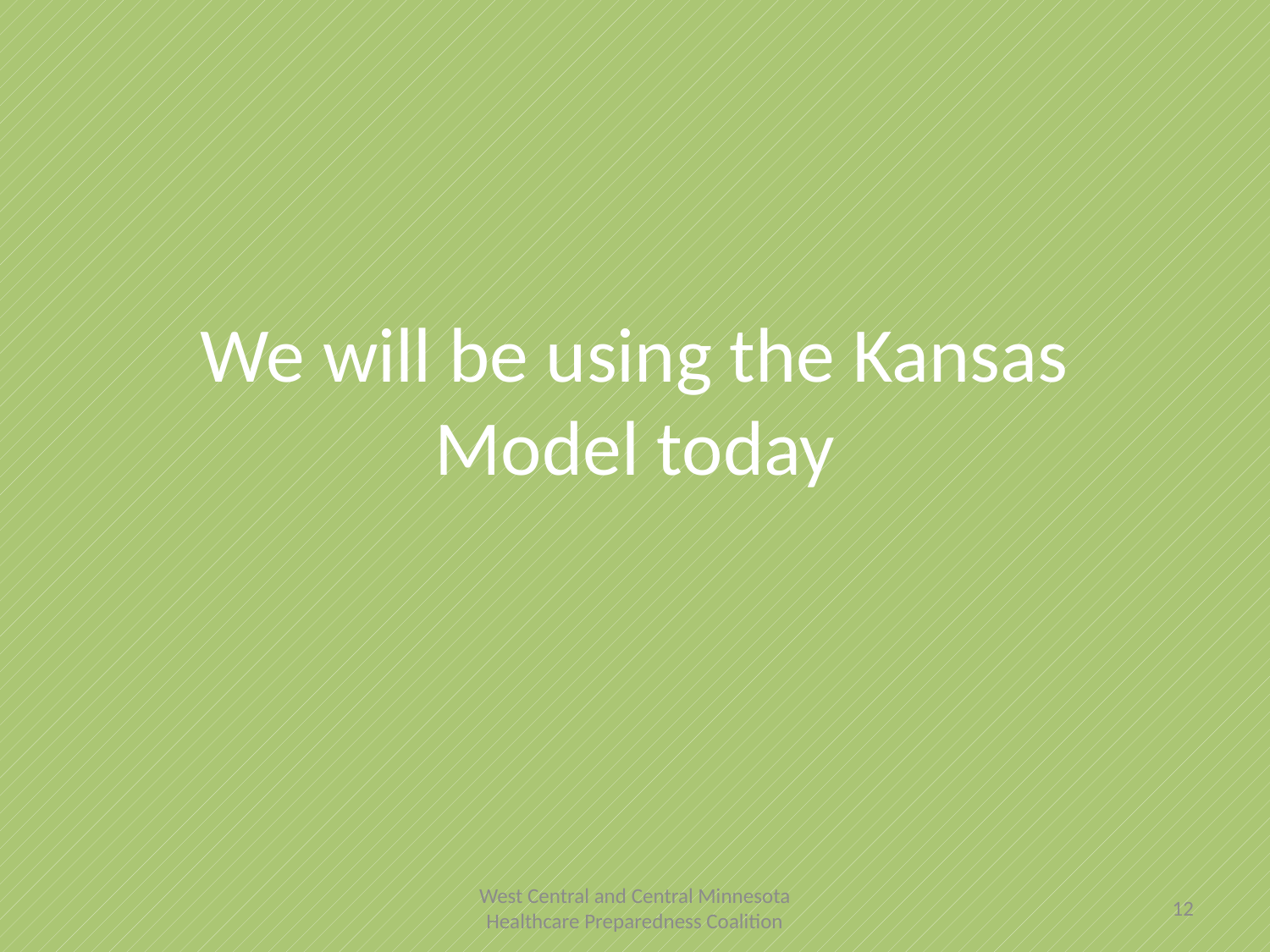

# We will be using the Kansas Model today
West Central and Central Minnesota Healthcare Preparedness Coalition
12